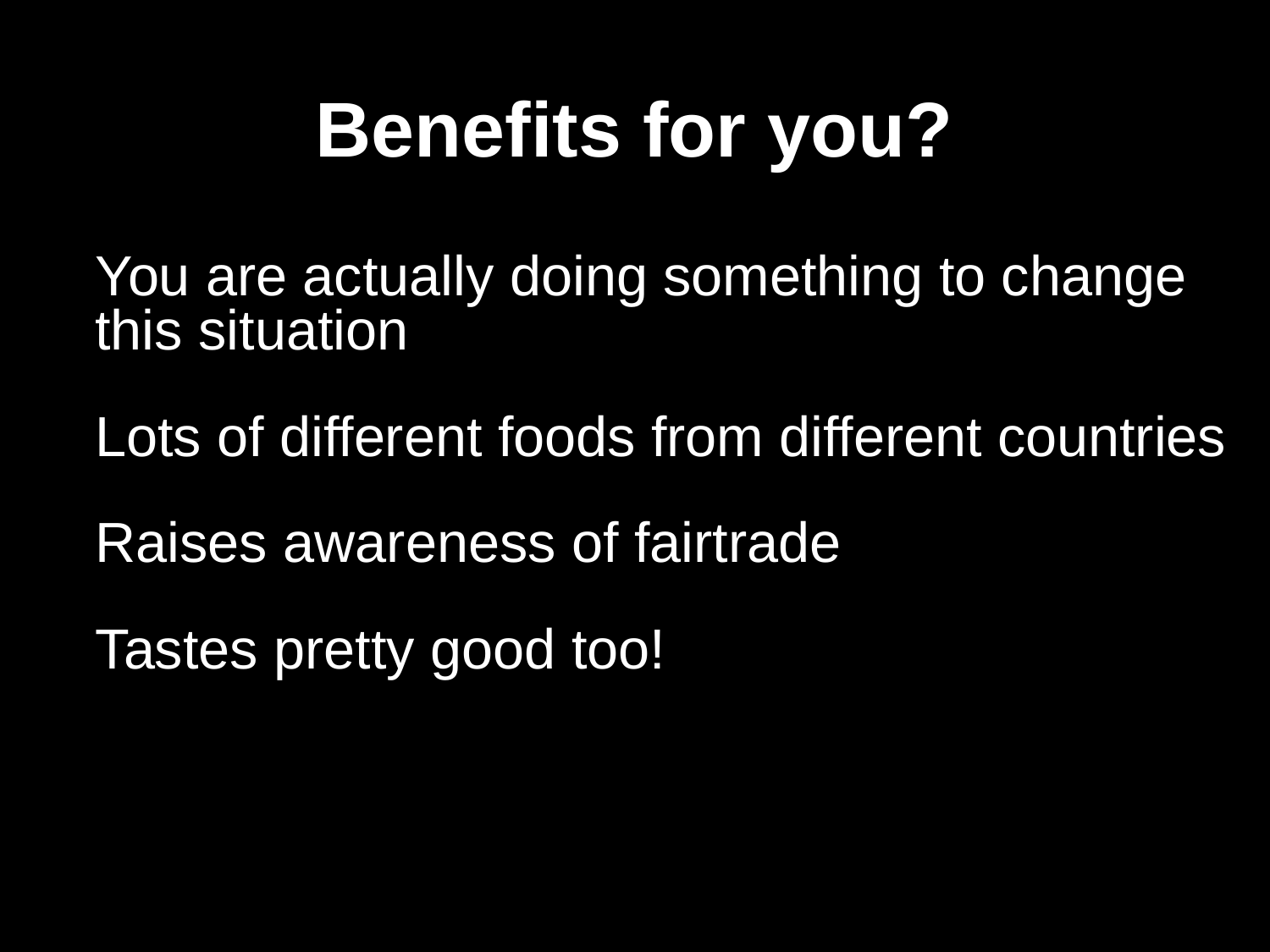

# Benefits for you?
You are actually doing something to change this situation

Lots of different foods from different countries

Raises awareness of fairtrade

Tastes pretty good too!